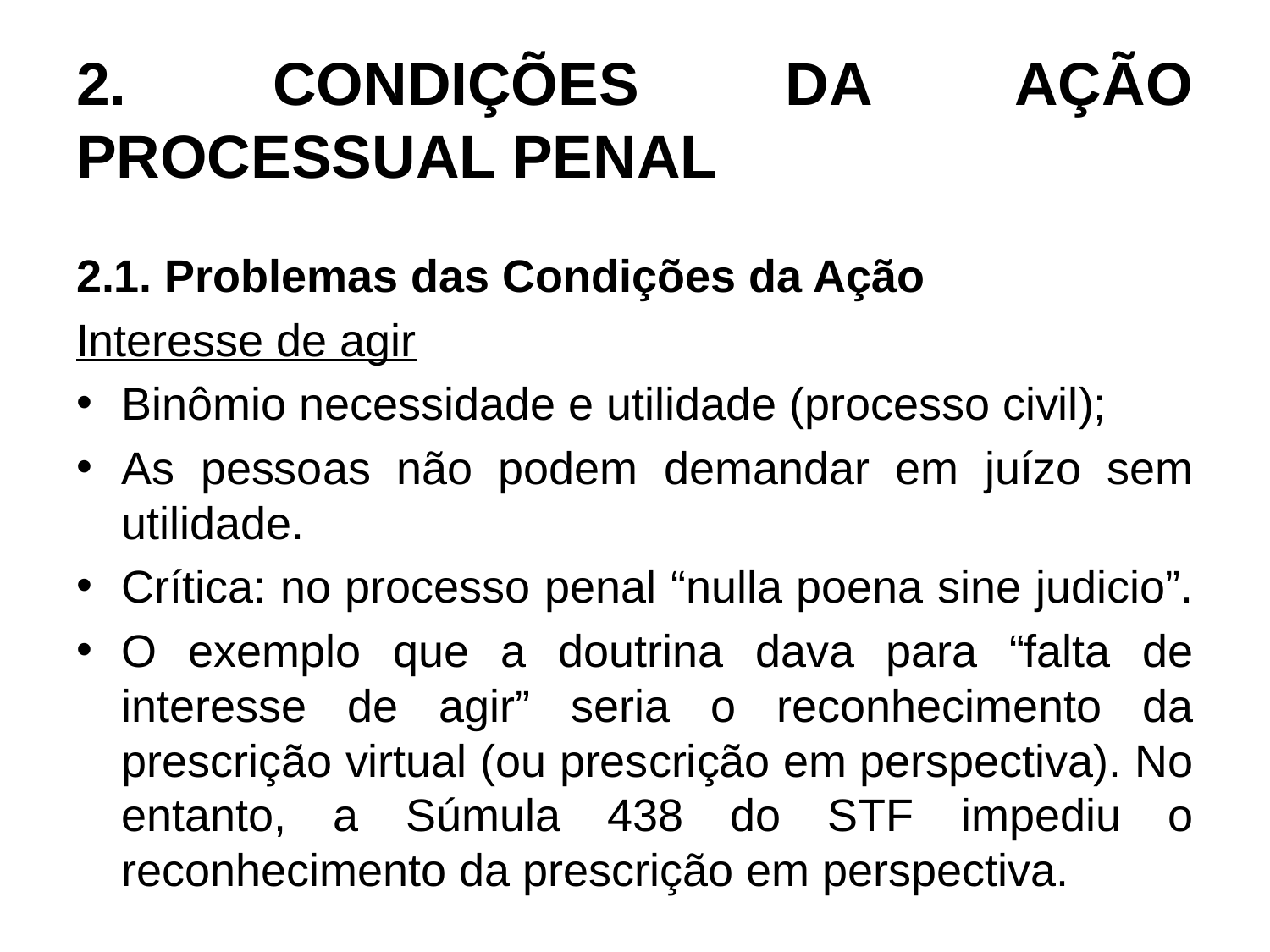

# 2. CONDIÇÕES DA AÇÃO PROCESSUAL PENAL

2.1. Problemas das Condições da Ação
Interesse de agir
Binômio necessidade e utilidade (processo civil);
As pessoas não podem demandar em juízo sem utilidade.
Crítica: no processo penal “nulla poena sine judicio”.
O exemplo que a doutrina dava para “falta de interesse de agir” seria o reconhecimento da prescrição virtual (ou prescrição em perspectiva). No entanto, a Súmula 438 do STF impediu o reconhecimento da prescrição em perspectiva.